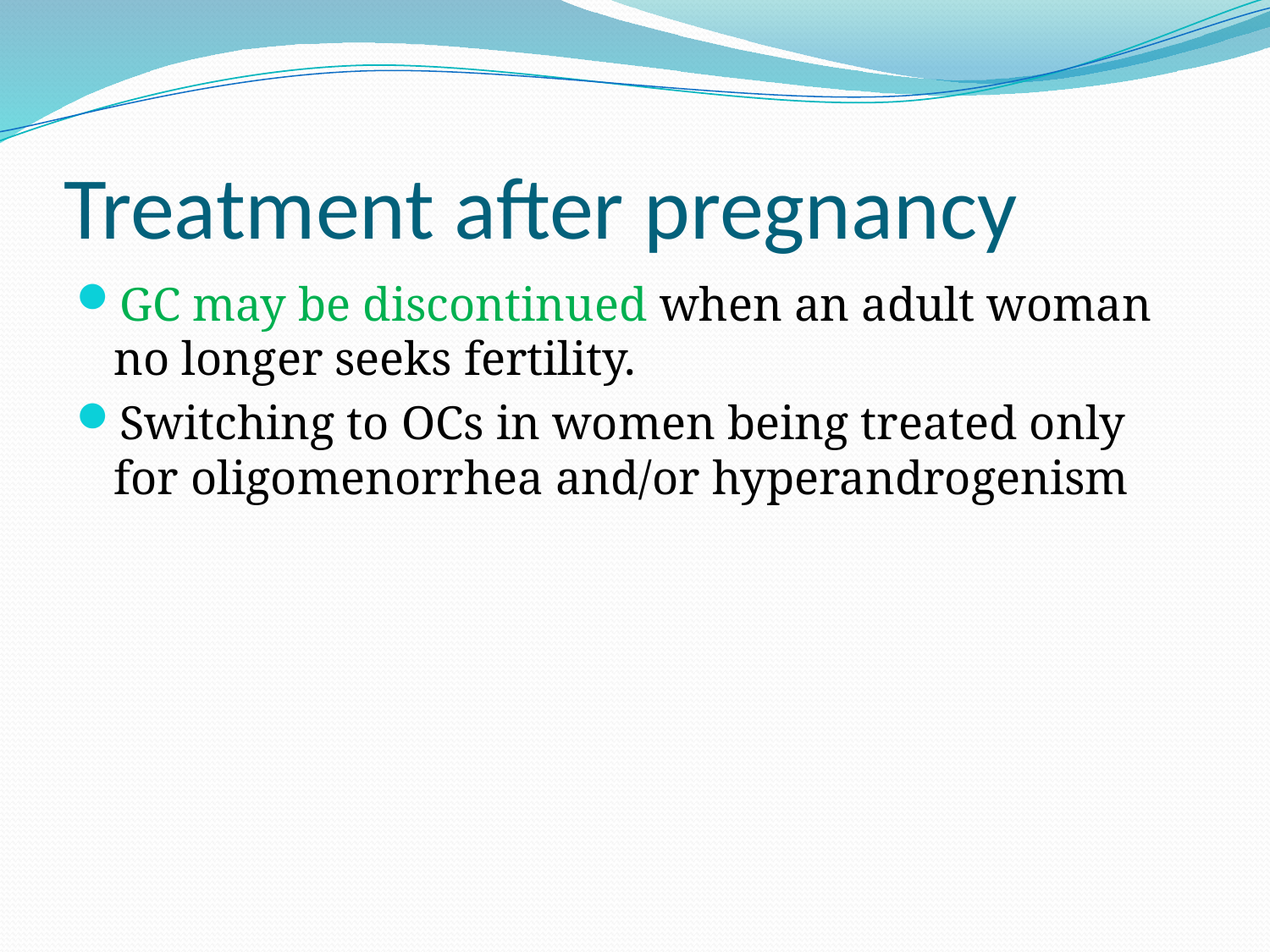

# Treatment after pregnancy
GC may be discontinued when an adult woman no longer seeks fertility.
Switching to OCs in women being treated only for oligomenorrhea and/or hyperandrogenism